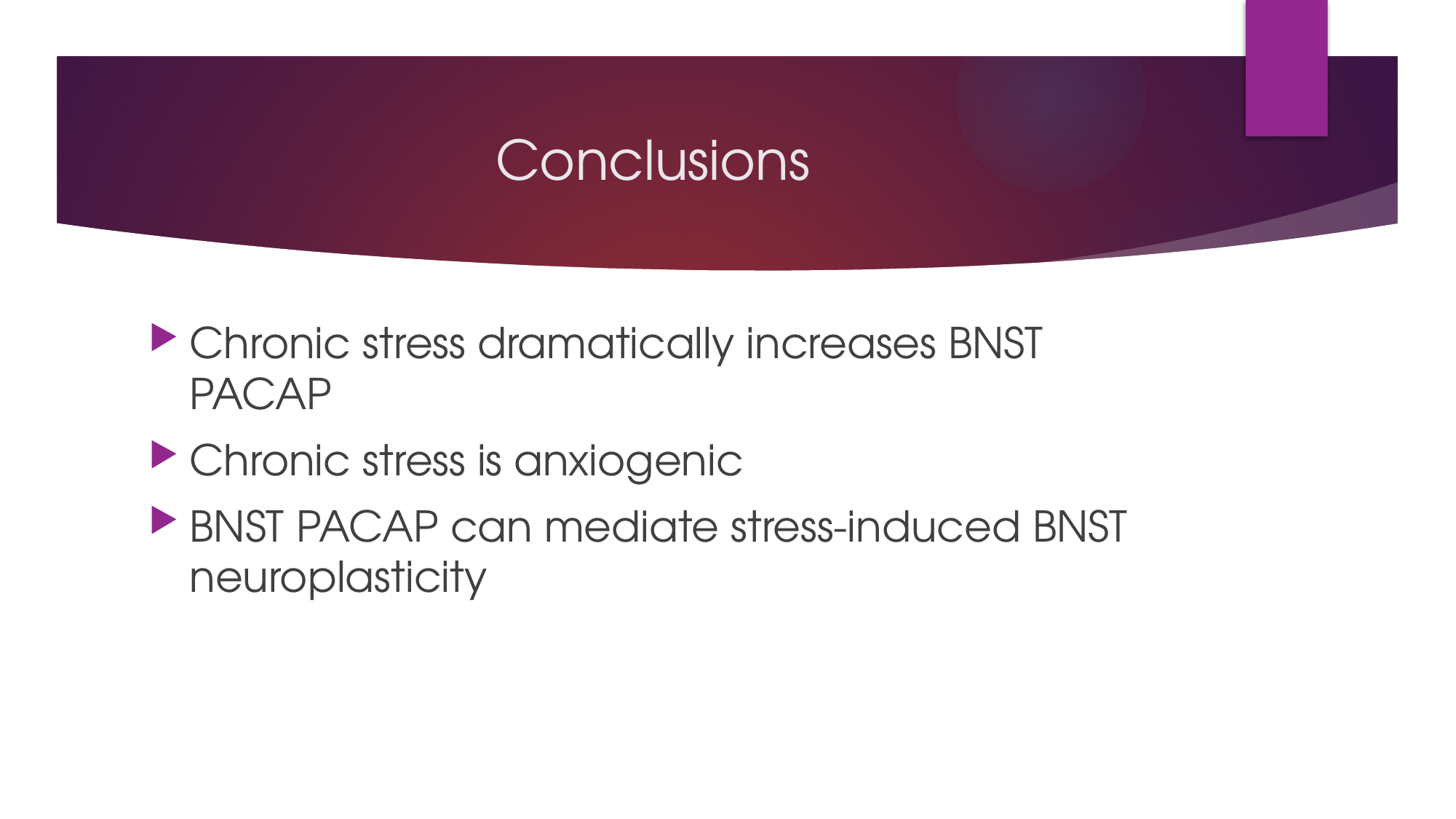

# Conclusions
Chronic stress dramatically increases BNST PACAP
Chronic stress is anxiogenic
BNST PACAP can mediate stress-induced BNST neuroplasticity